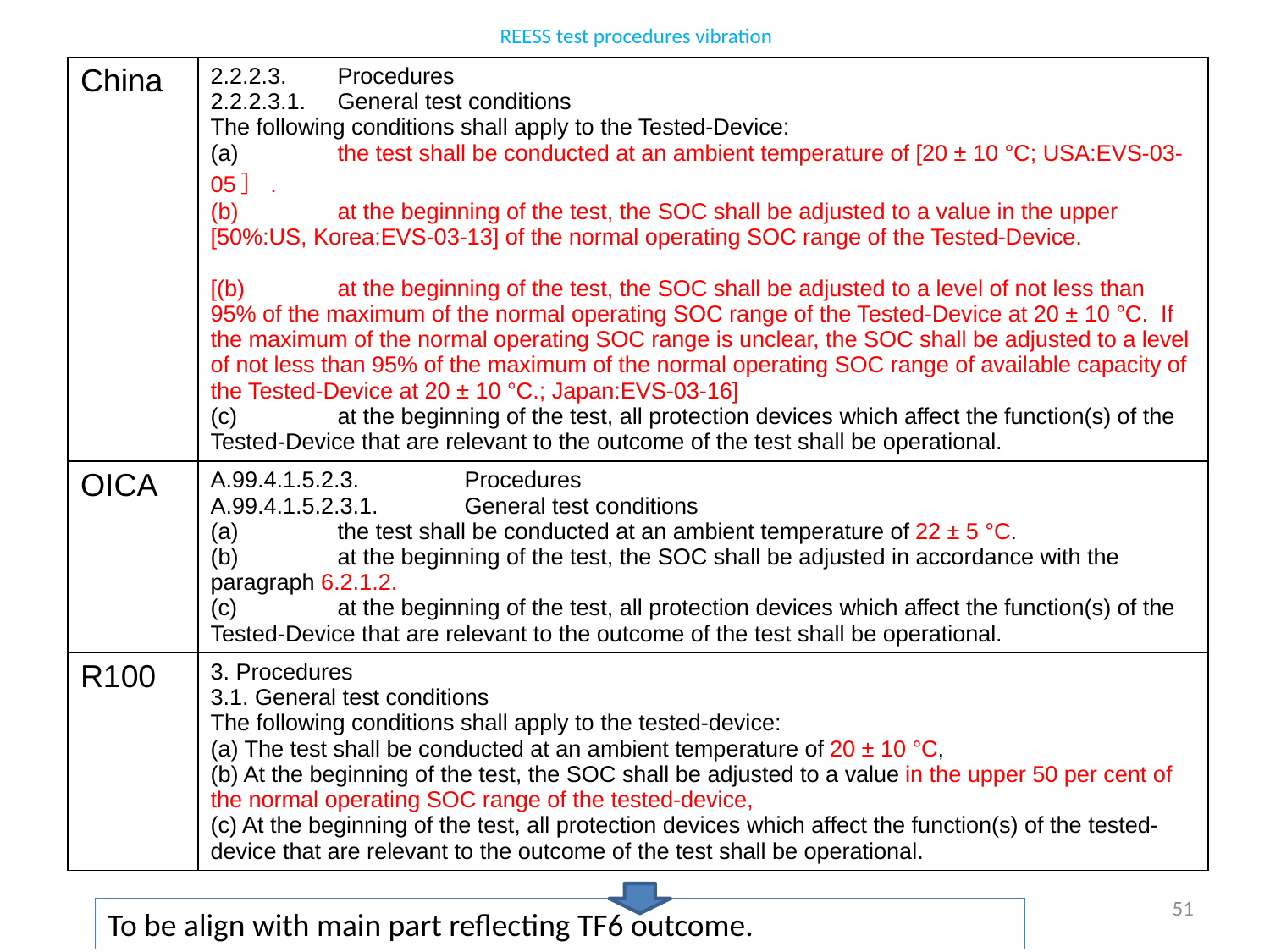

REESS test procedures vibration
| China | 2.2.2.3. Procedures 2.2.2.3.1. General test conditions The following conditions shall apply to the Tested-Device: (a) the test shall be conducted at an ambient temperature of [20 ± 10 °C; USA:EVS-03-05］. (b) at the beginning of the test, the SOC shall be adjusted to a value in the upper [50%:US, Korea:EVS-03-13] of the normal operating SOC range of the Tested-Device. [(b) at the beginning of the test, the SOC shall be adjusted to a level of not less than 95% of the maximum of the normal operating SOC range of the Tested-Device at 20 ± 10 °C. If the maximum of the normal operating SOC range is unclear, the SOC shall be adjusted to a level of not less than 95% of the maximum of the normal operating SOC range of available capacity of the Tested-Device at 20 ± 10 °C.; Japan:EVS-03-16] (c) at the beginning of the test, all protection devices which affect the function(s) of the Tested-Device that are relevant to the outcome of the test shall be operational. |
| --- | --- |
| OICA | A.99.4.1.5.2.3. Procedures A.99.4.1.5.2.3.1. General test conditions (a) the test shall be conducted at an ambient temperature of 22 ± 5 °C. (b) at the beginning of the test, the SOC shall be adjusted in accordance with the paragraph 6.2.1.2. (c) at the beginning of the test, all protection devices which affect the function(s) of the Tested-Device that are relevant to the outcome of the test shall be operational. |
| R100 | 3. Procedures 3.1. General test conditions The following conditions shall apply to the tested-device: (a) The test shall be conducted at an ambient temperature of 20 ± 10 °C, (b) At the beginning of the test, the SOC shall be adjusted to a value in the upper 50 per cent of the normal operating SOC range of the tested-device, (c) At the beginning of the test, all protection devices which affect the function(s) of the tested-device that are relevant to the outcome of the test shall be operational. |
51

To be align with main part reflecting TF6 outcome.